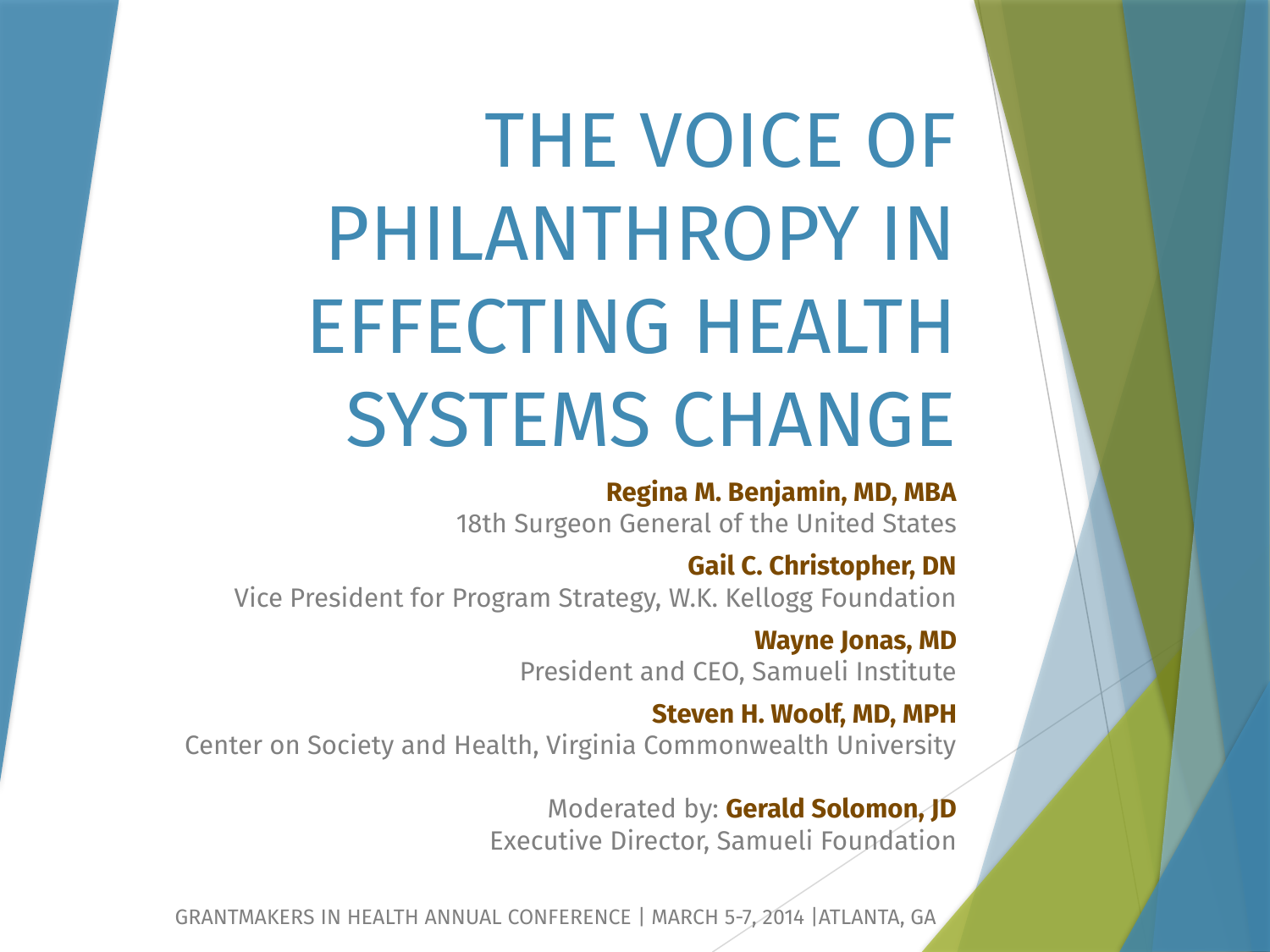

# THE VOICE OF PHILANTHROPY IN EFFECTING HEALTH SYSTEMS CHANGE
Regina M. Benjamin, MD, MBA
18th Surgeon General of the United States
Gail C. Christopher, DN
Vice President for Program Strategy, W.K. Kellogg Foundation
Wayne Jonas, MD
President and CEO, Samueli Institute
Steven H. Woolf, MD, MPH
Center on Society and Health, Virginia Commonwealth University

Moderated by: Gerald Solomon, JD
Executive Director, Samueli Foundation

GRANTMAKERS IN HEALTH ANNUAL CONFERENCE | March 5-7, 2014 |Atlanta, GA